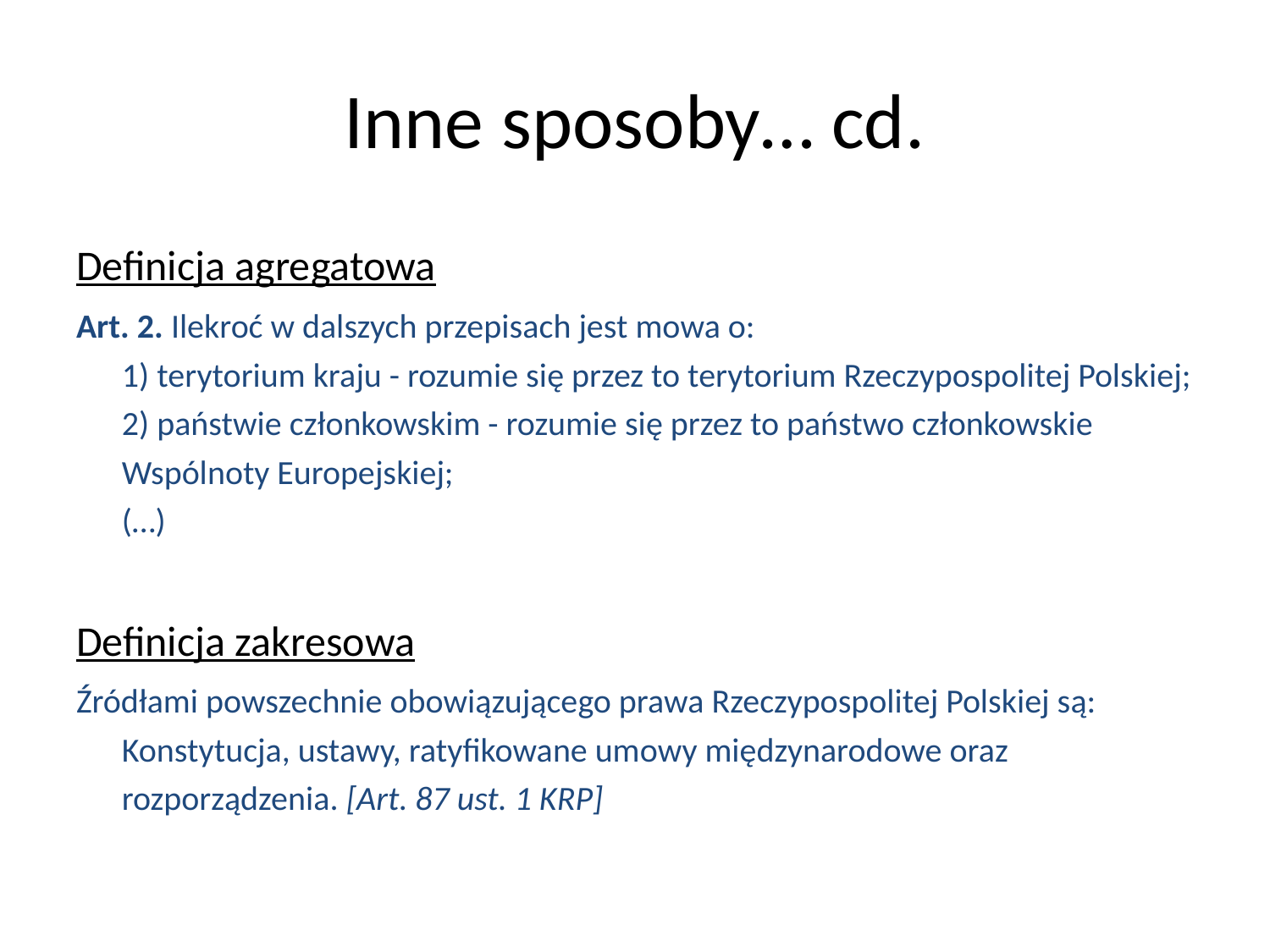

# Inne sposoby… cd.
Definicja agregatowa
Art. 2. Ilekroć w dalszych przepisach jest mowa o:
1) terytorium kraju - rozumie się przez to terytorium Rzeczypospolitej Polskiej;
2) państwie członkowskim - rozumie się przez to państwo członkowskie Wspólnoty Europejskiej;
(…)

Definicja zakresowa
Źródłami powszechnie obowiązującego prawa Rzeczypospolitej Polskiej są: Konstytucja, ustawy, ratyfikowane umowy międzynarodowe oraz rozporządzenia. [Art. 87 ust. 1 KRP]